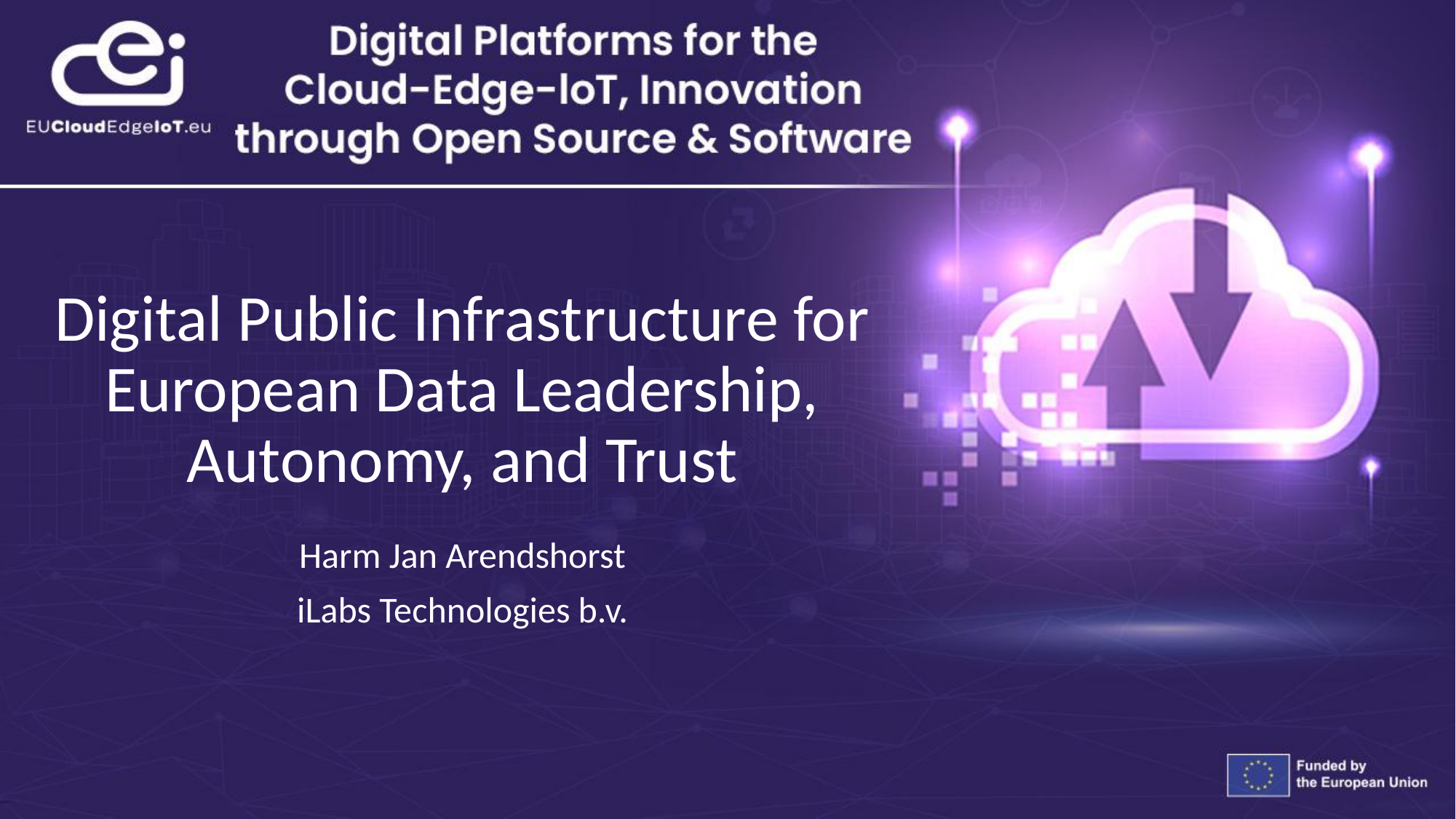

# Digital Public Infrastructure for European Data Leadership, Autonomy, and Trust
Harm Jan Arendshorst
iLabs Technologies b.v.